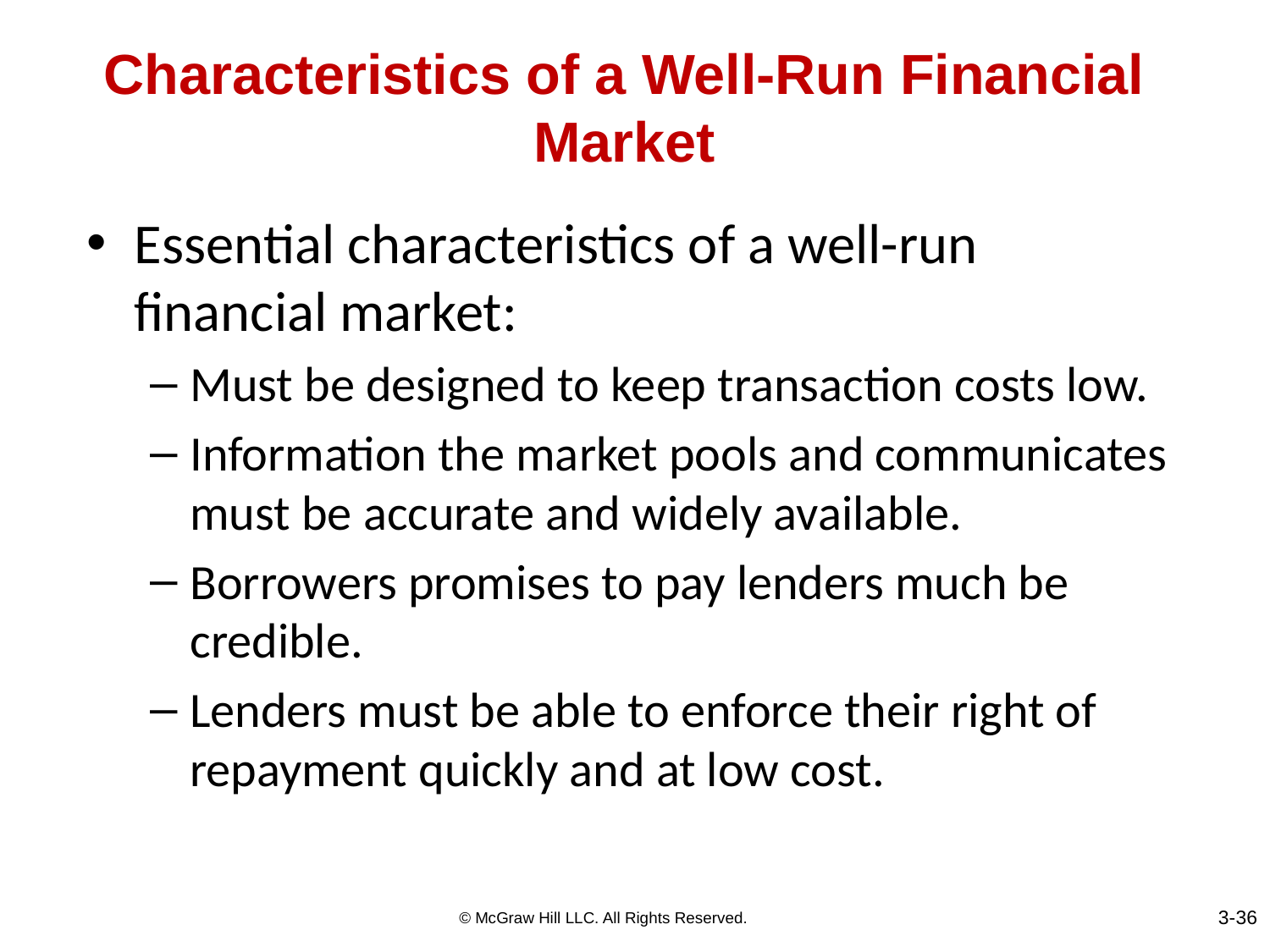

# Characteristics of a Well-Run Financial Market
Essential characteristics of a well-run financial market:
Must be designed to keep transaction costs low.
Information the market pools and communicates must be accurate and widely available.
Borrowers promises to pay lenders much be credible.
Lenders must be able to enforce their right of repayment quickly and at low cost.
3-36
© McGraw Hill LLC. All Rights Reserved.